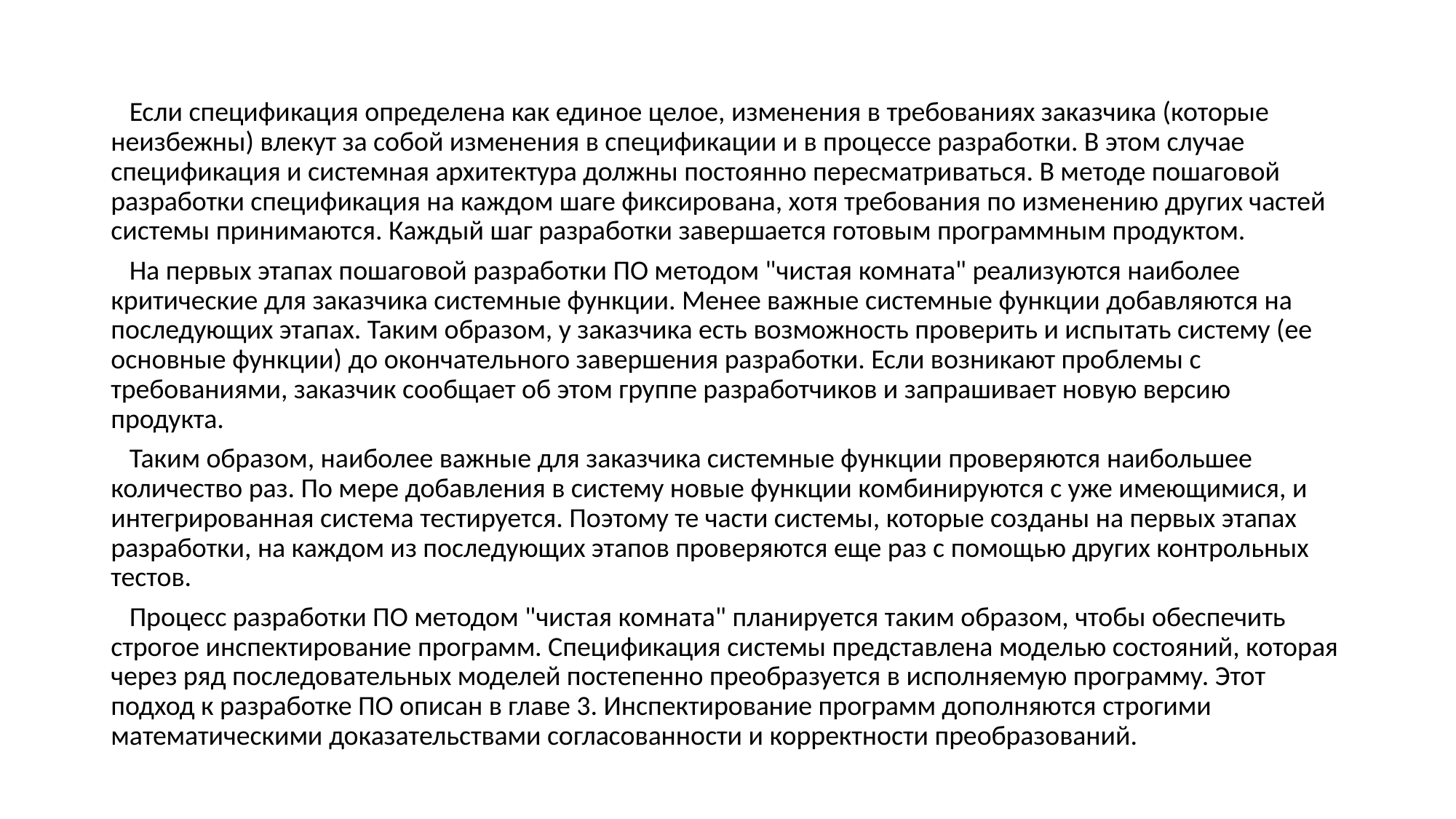

Если спецификация определена как единое целое, изменения в требованиях заказчика (которые неизбежны) влекут за собой изменения в спецификации и в процессе разработки. В этом случае спецификация и системная архитектура должны постоянно пересматриваться. В методе пошаговой разработки спецификация на каждом шаге фиксирована, хотя требования по изменению других частей системы принимаются. Каждый шаг разработки завершается готовым программным продуктом.
   На первых этапах пошаговой разработки ПО методом "чистая комната" реализуются наиболее критические для заказчика системные функции. Менее важные системные функции добавляются на последующих этапах. Таким образом, у заказчика есть возможность проверить и испытать систему (ее основные функции) до окончательного завершения разработки. Если возникают проблемы с требованиями, заказчик сообщает об этом группе разработчиков и запрашивает новую версию продукта.
   Таким образом, наиболее важные для заказчика системные функции проверяются наибольшее количество раз. По мере добавления в систему новые функции комбинируются с уже имеющимися, и интегрированная система тестируется. Поэтому те части системы, которые созданы на первых этапах разработки, на каждом из последующих этапов проверяются еще раз с помощью других контрольных тестов.
   Процесс разработки ПО методом "чистая комната" планируется таким образом, чтобы обеспечить строгое инспектирование программ. Спецификация системы представлена моделью состояний, которая через ряд последовательных моделей постепенно преобразуется в исполняемую программу. Этот подход к разработке ПО описан в главе 3. Инспектирование программ дополняются строгими математическими доказательствами согласованности и корректности преобразований.